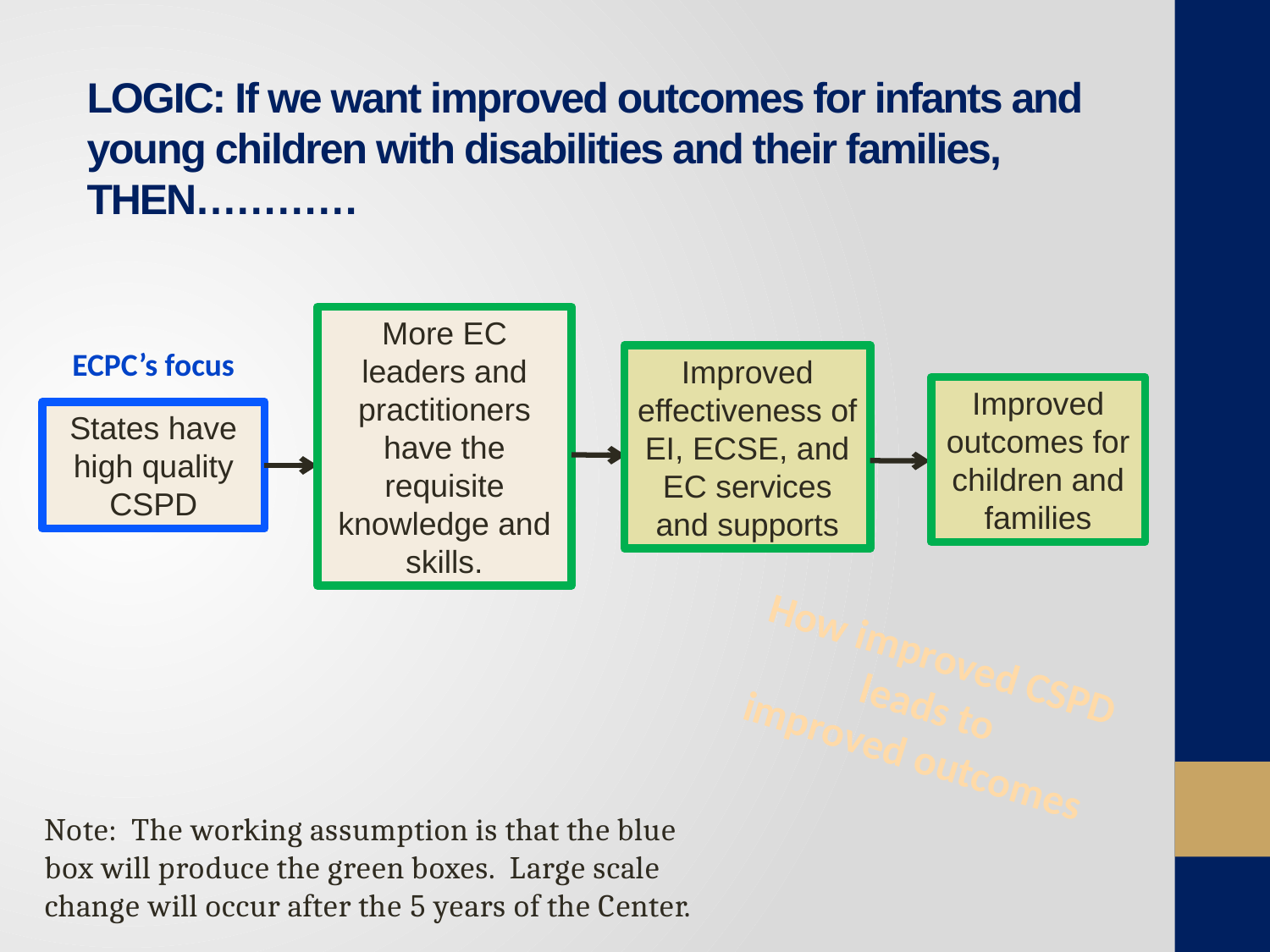

# LOGIC: If we want improved outcomes for infants and young children with disabilities and their families, THEN…………
More EC leaders and practitioners have the requisite knowledge and skills.
ECPC’s focus
Improved effectiveness of EI, ECSE, and EC services and supports
Improved outcomes for children and families
States have high quality CSPD
How improved CSPD
leads to
improved outcomes
Note:  The working assumption is that the blue box will produce the green boxes.  Large scale change will occur after the 5 years of the Center.